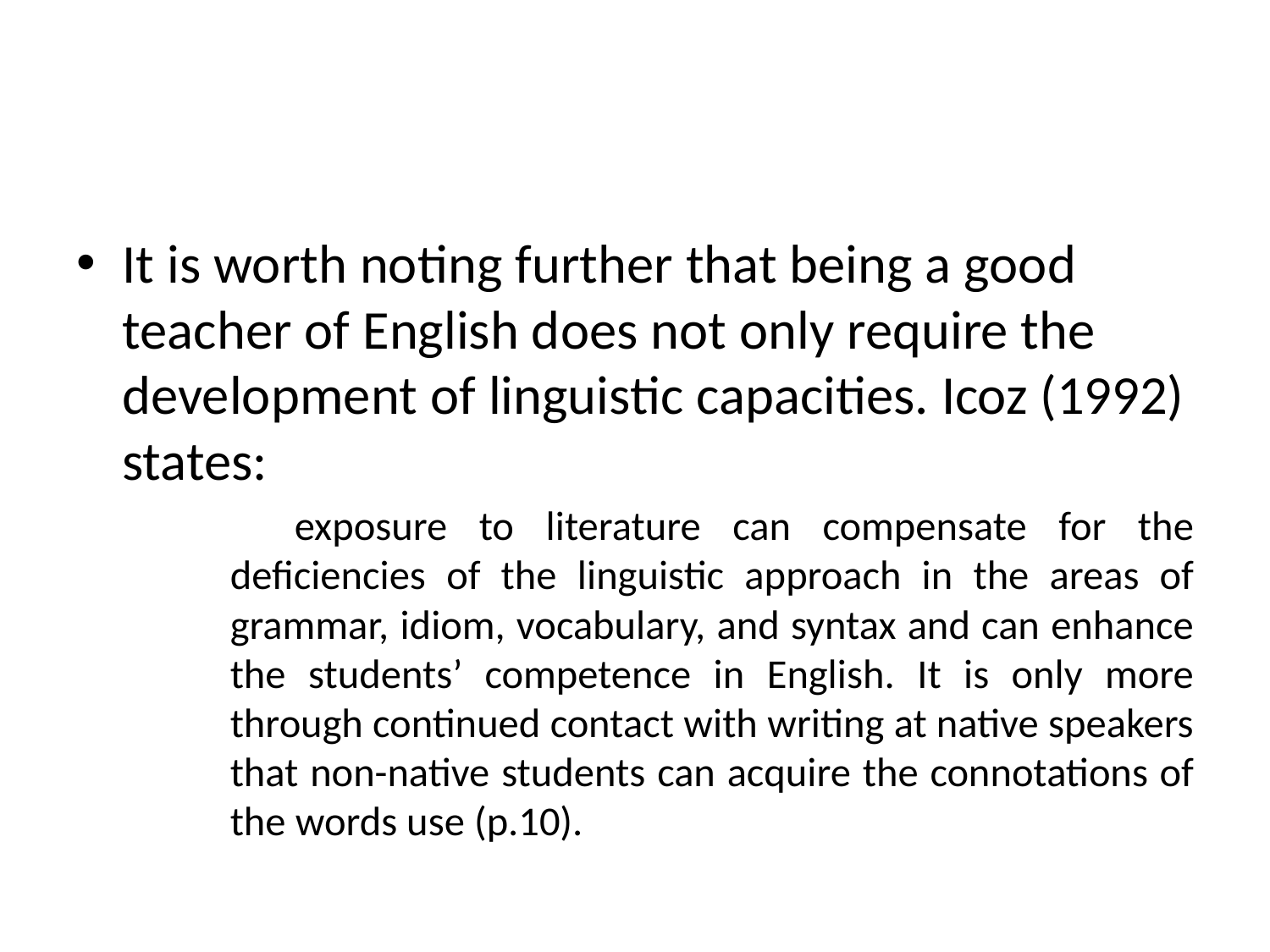

#
It is worth noting further that being a good teacher of English does not only require the development of linguistic capacities. Icoz (1992) states:
   exposure to literature can compensate for the deficiencies of the linguistic approach in the areas of grammar, idiom, vocabulary, and syntax and can enhance the students’ competence in English. It is only more through continued contact with writing at native speakers that non-native students can acquire the connotations of the words use (p.10).